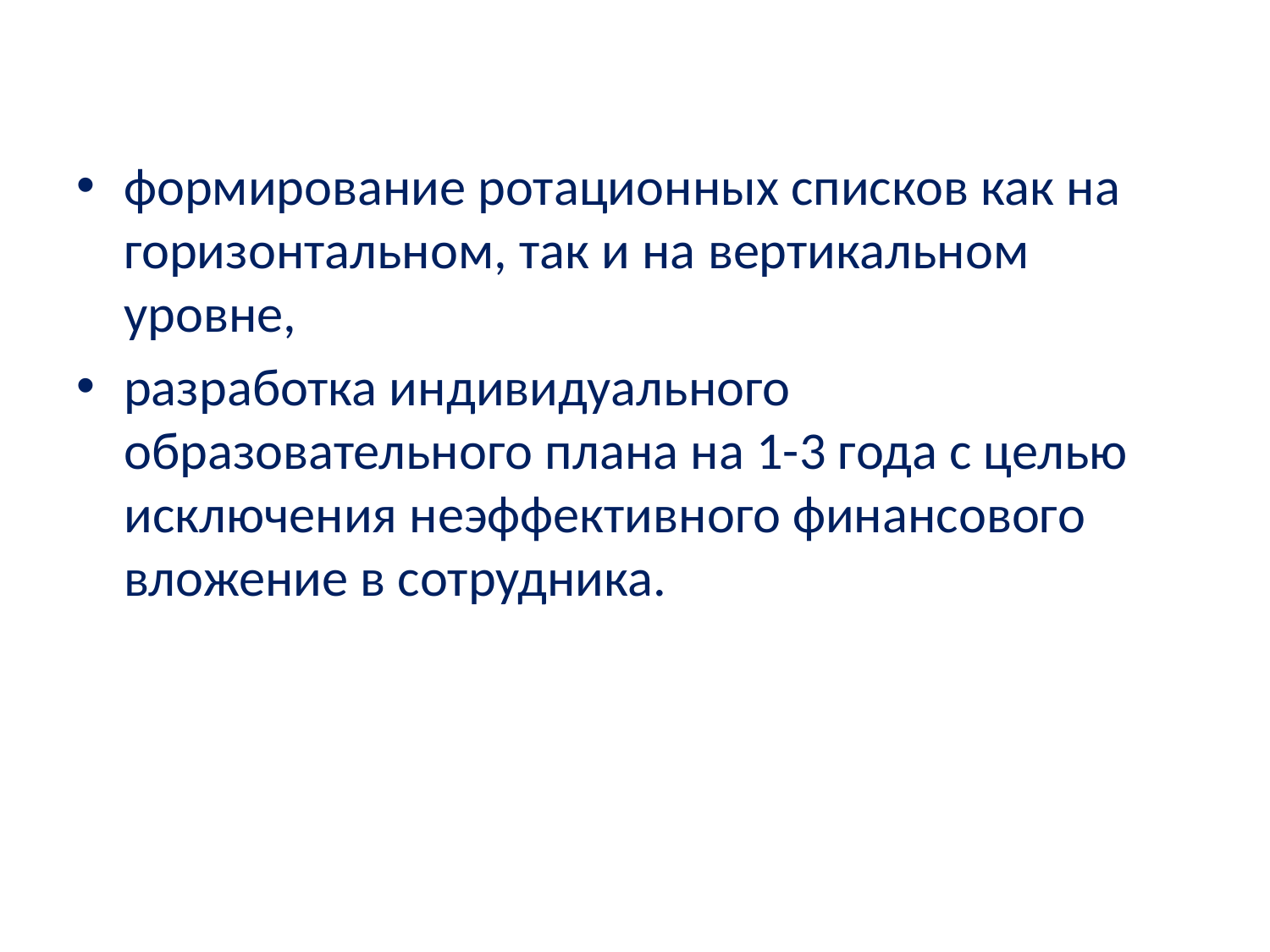

#
формирование ротационных списков как на горизонтальном, так и на вертикальном уровне,
разработка индивидуального образовательного плана на 1-3 года с целью исключения неэффективного финансового вложение в сотрудника.